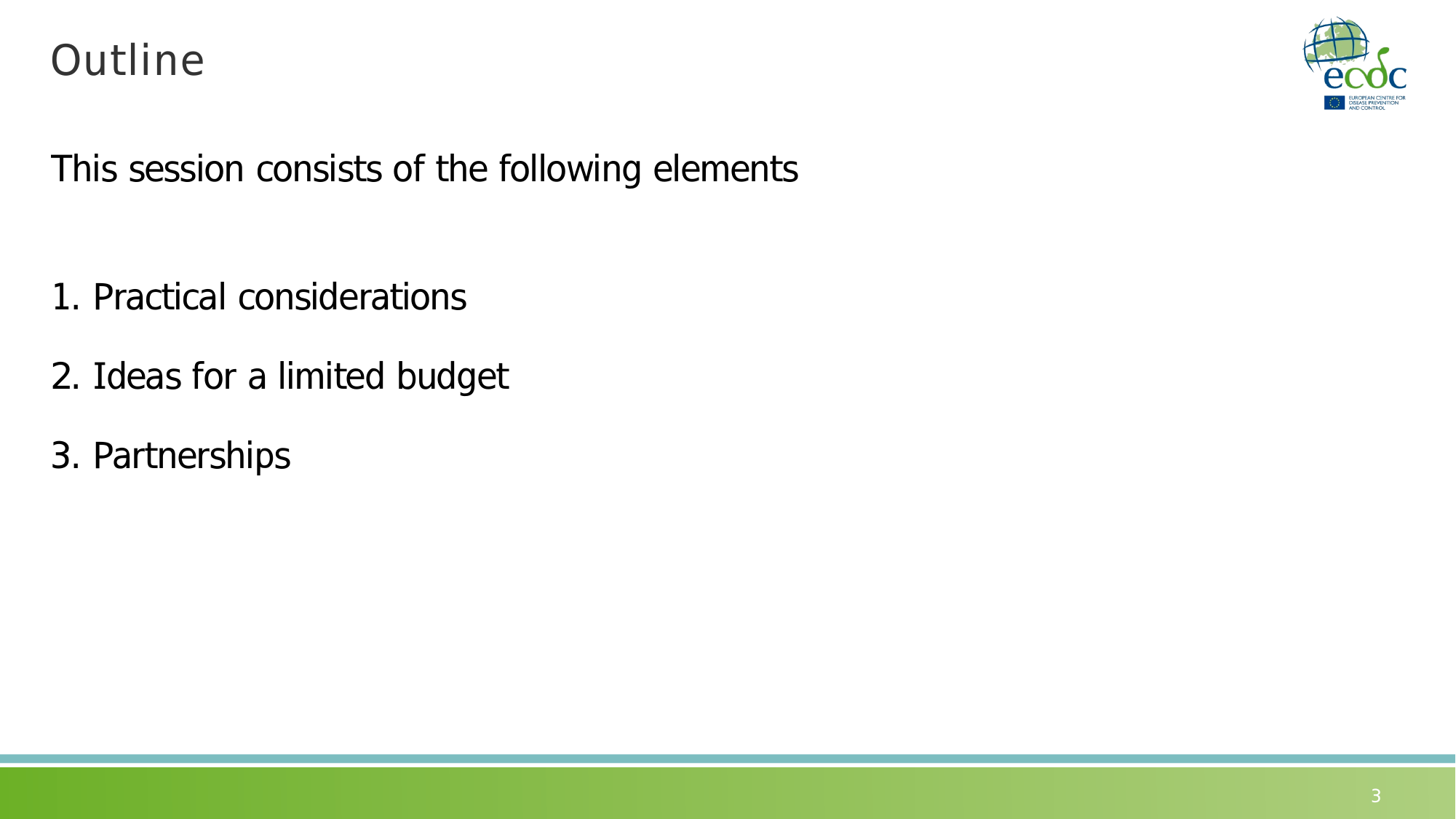

# Outline
This session consists of the following elements

1. Practical considerations
2. Ideas for a limited budget
3. Partnerships
3